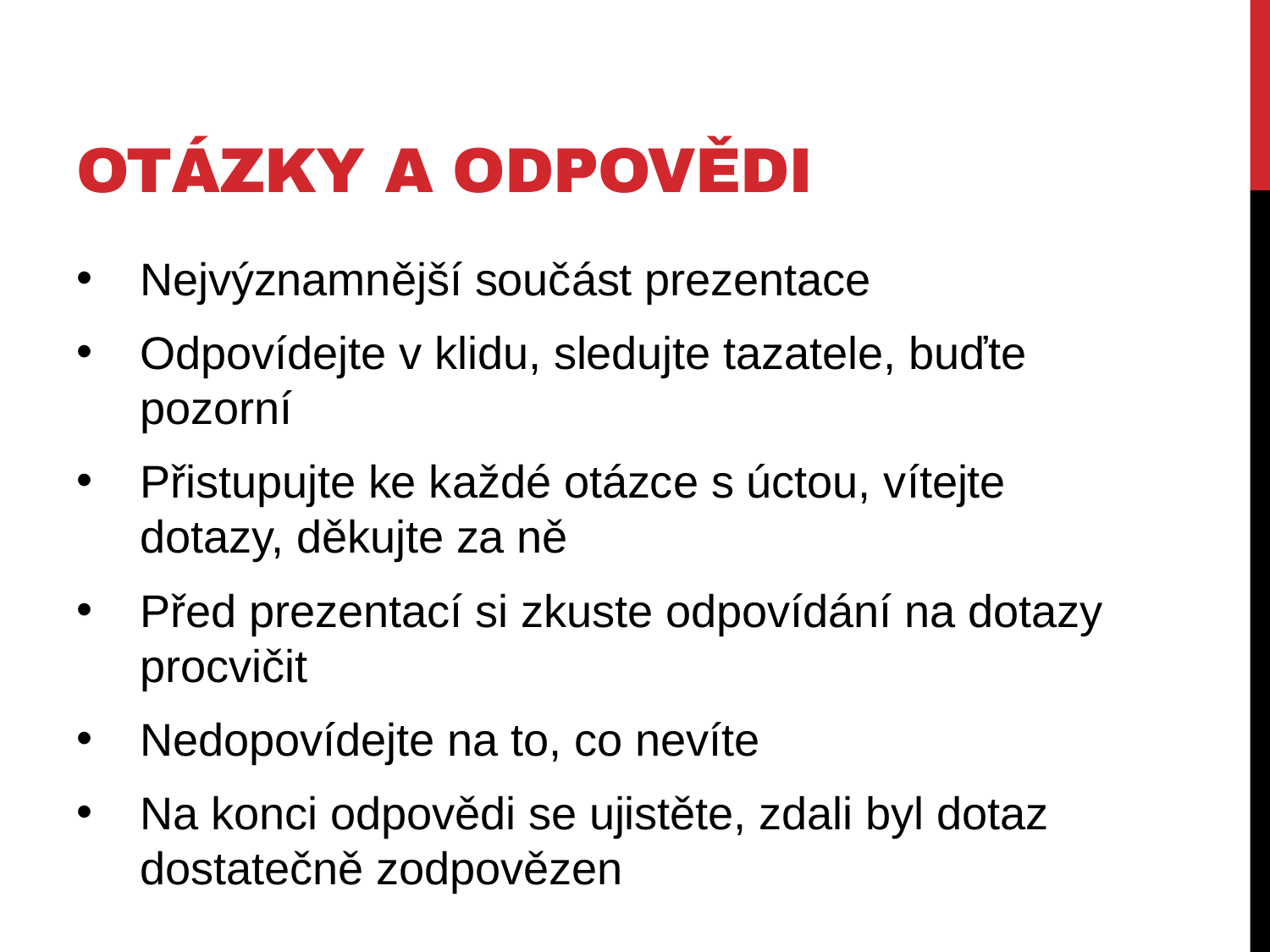

# Otázky a odpovědi
Nejvýznamnější součást prezentace
Odpovídejte v klidu, sledujte tazatele, buďte pozorní
Přistupujte ke každé otázce s úctou, vítejte dotazy, děkujte za ně
Před prezentací si zkuste odpovídání na dotazy procvičit
Nedopovídejte na to, co nevíte
Na konci odpovědi se ujistěte, zdali byl dotaz dostatečně zodpovězen